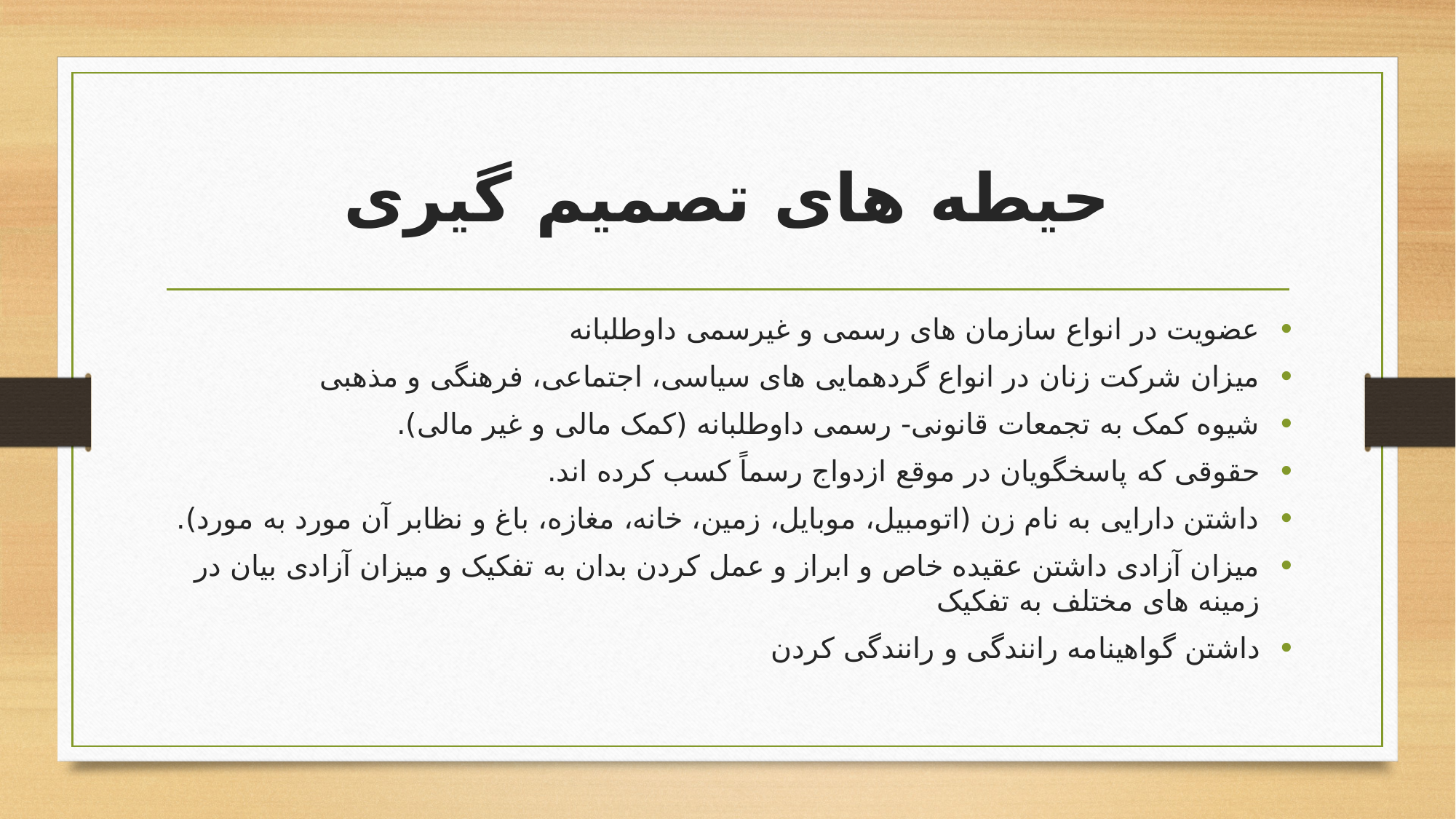

# حیطه های تصمیم گیری
عضویت در انواع سازمان های رسمی و غیرسمی داوطلبانه
میزان شرکت زنان در انواع گردهمایی های سیاسی، اجتماعی، فرهنگی و مذهبی
شیوه کمک به تجمعات قانونی- رسمی داوطلبانه (کمک مالی و غیر مالی).
حقوقی که پاسخگویان در موقع ازدواج رسماً کسب کرده اند.
داشتن دارایی به نام زن (اتومبیل، موبایل، زمین، خانه، مغازه، باغ و نظابر آن مورد به مورد).
میزان آزادی داشتن عقیده خاص و ابراز و عمل کردن بدان به تفکیک و میزان آزادی بیان در زمینه های مختلف به تفکیک
داشتن گواهینامه رانندگی و رانندگی کردن